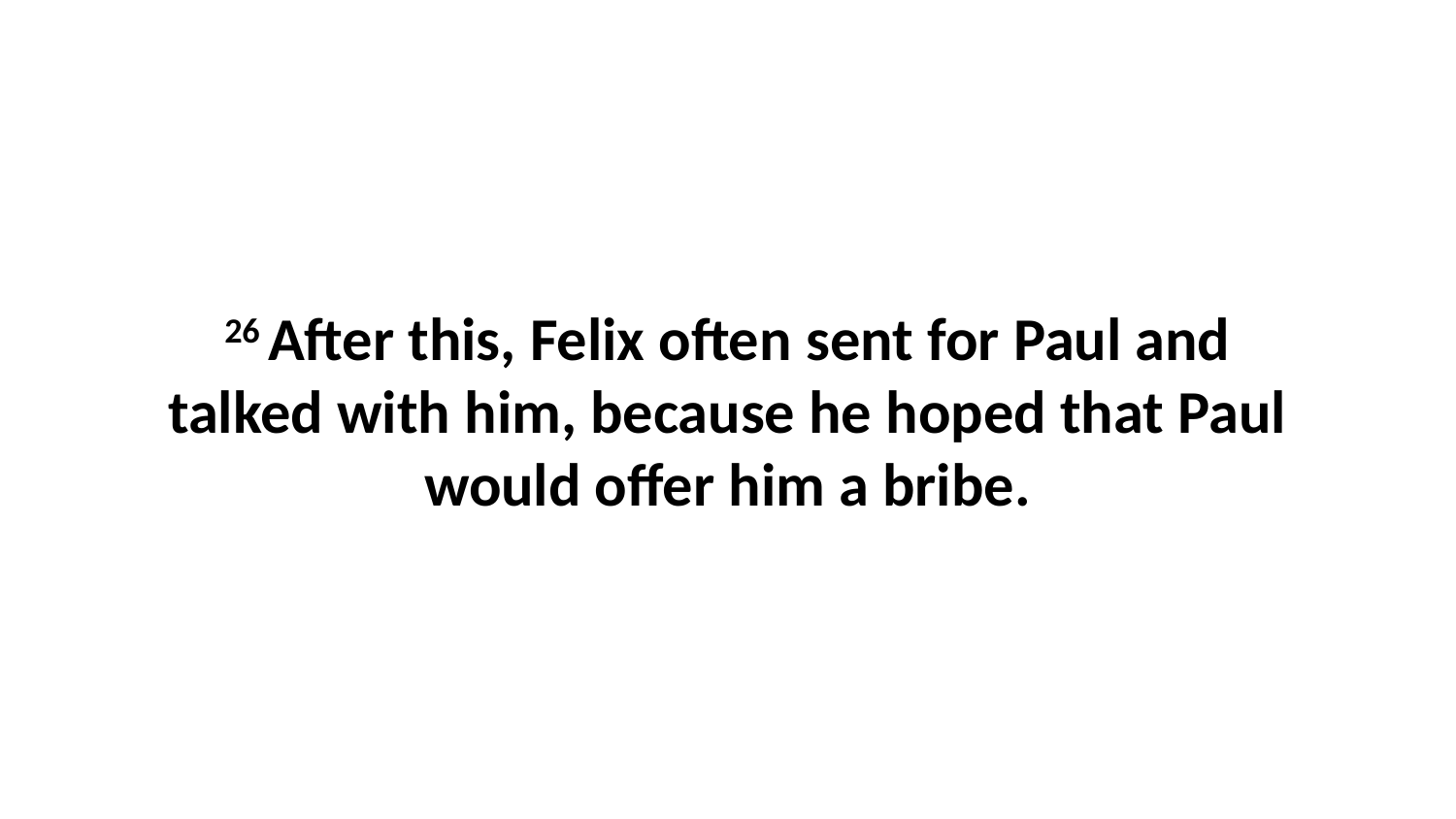

26 After this, Felix often sent for Paul and talked with him, because he hoped that Paul would offer him a bribe.